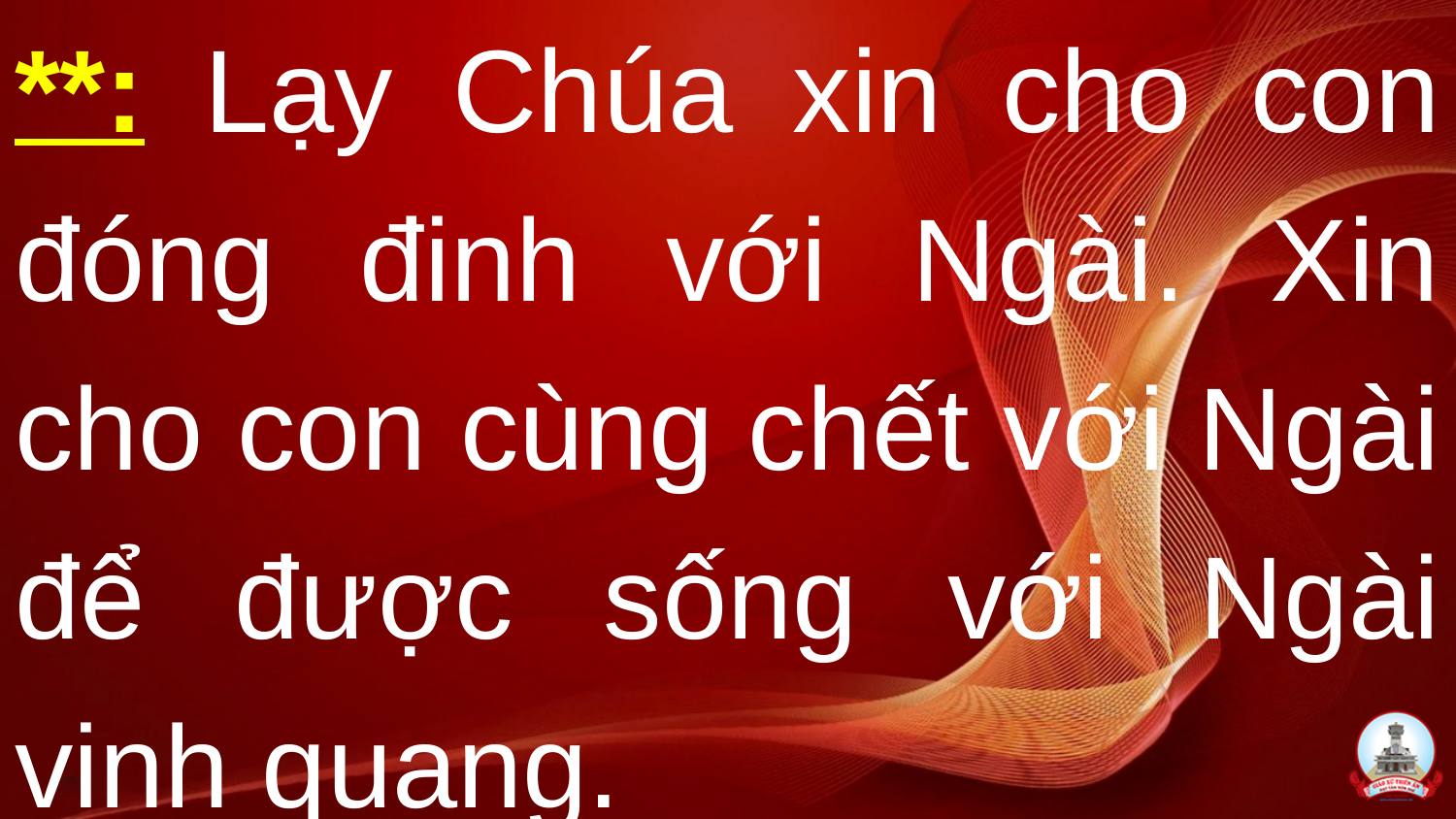

# **: Lạy Chúa xin cho con đóng đinh với Ngài. Xin cho con cùng chết với Ngài để được sống với Ngài vinh quang.